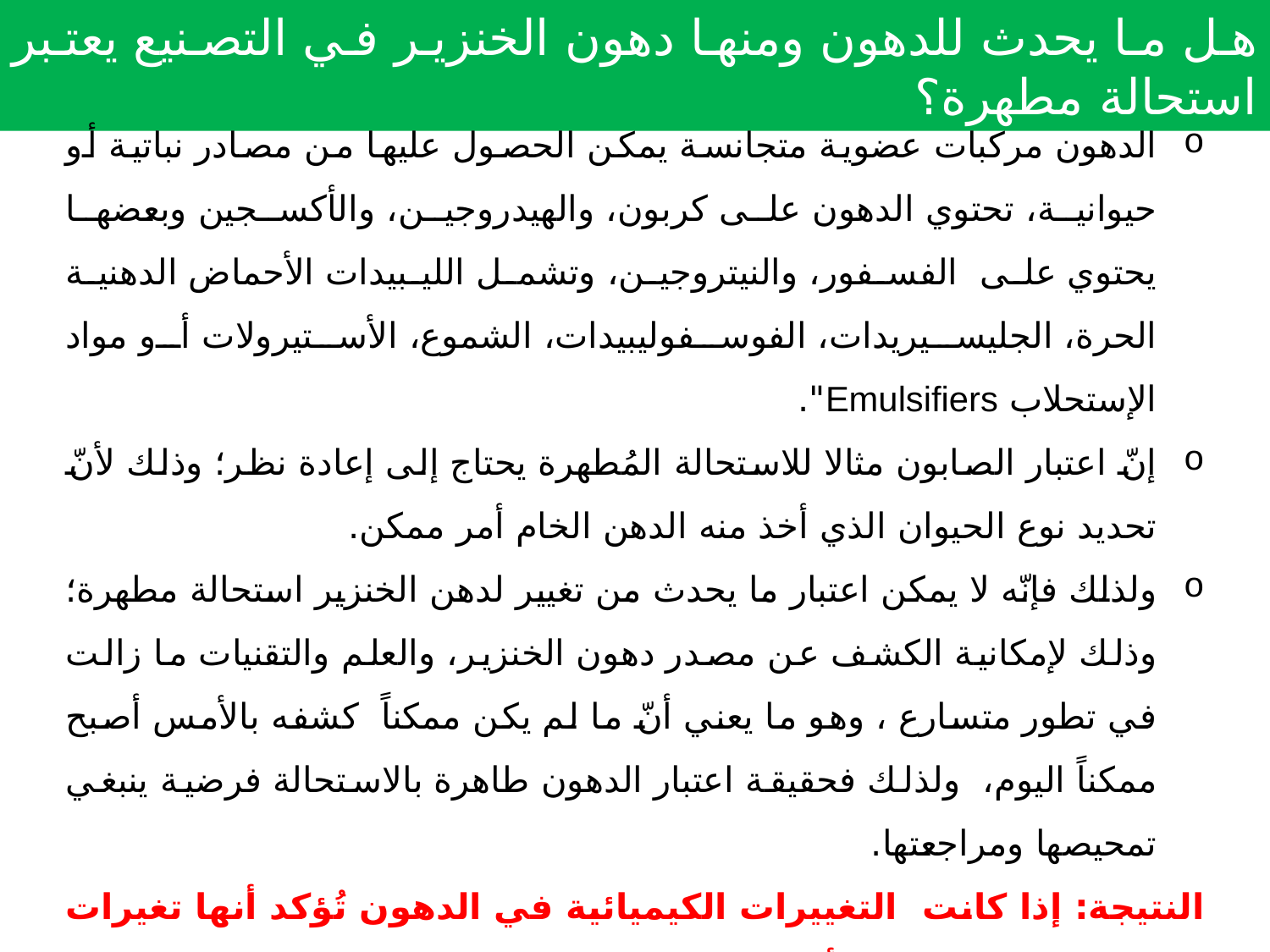

هل ما يحدث للدهون ومنها دهون الخنزير في التصنيع يعتبر استحالة مطهرة؟
الدهون مركبات عضوية متجانسة يمكن الحصول عليها من مصادر نباتية أو حيوانية، تحتوي الدهون على كربون، والهيدروجين، والأكسجين وبعضها يحتوي على  الفسفور، والنيتروجين، وتشمل الليبيدات الأحماض الدهنية الحرة، الجليسيريدات، الفوسفوليبيدات، الشموع، الأستيرولات أو مواد الإستحلاب Emulsifiers".
إنّ اعتبار الصابون مثالا للاستحالة المُطهرة يحتاج إلى إعادة نظر؛ وذلك لأنّ تحديد نوع الحيوان الذي أخذ منه الدهن الخام أمر ممكن.
ولذلك فإنّه لا يمكن اعتبار ما يحدث من تغيير لدهن الخنزير استحالة مطهرة؛ وذلك لإمكانية الكشف عن مصدر دهون الخنزير، والعلم والتقنيات ما زالت في تطور متسارع ، وهو ما يعني أنّ ما لم يكن ممكناً  كشفه بالأمس أصبح ممكناً اليوم،  ولذلك فحقيقة اعتبار الدهون طاهرة بالاستحالة فرضية ينبغي تمحيصها ومراجعتها.
النتيجة: إذا كانت  التغييرات الكيميائية في الدهون تُؤكد أنها تغيرات غير كاملة، وإذا ثبت أنّ هناك  إمكانية للكشف عن مصدر الدهون وبطرق مختلفة فذلك يعني أنّ فرضية الاستحالة فرضية غير دقيقة من ناحية علمية وينبغي مراجعتها؛ وهو ما يعني أنّ حكم الدهن باقٍ على أصل التحريم.